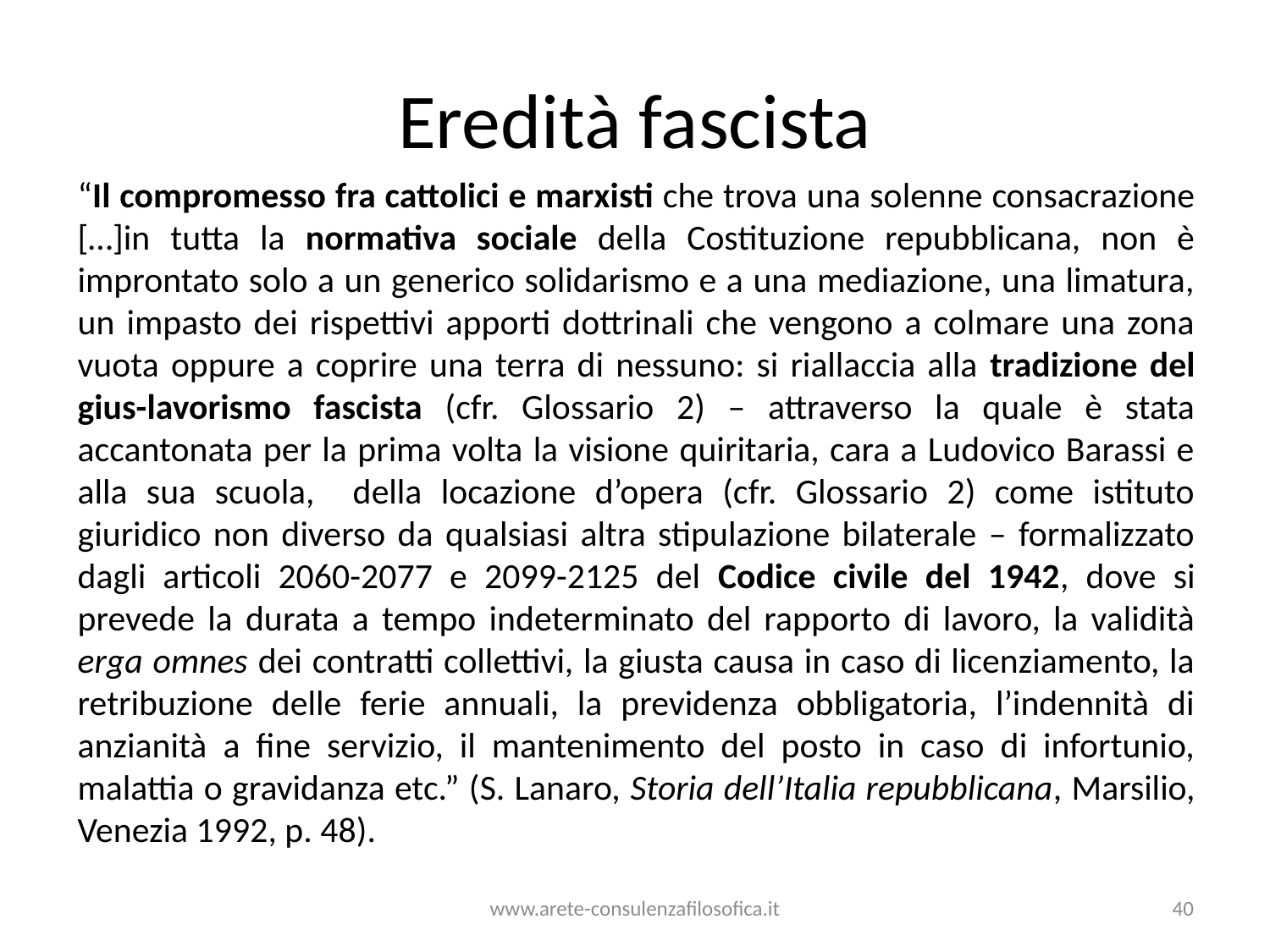

# Eredità fascista
“Il compromesso fra cattolici e marxisti che trova una solenne consacrazione […]in tutta la normativa sociale della Costituzione repubblicana, non è improntato solo a un generico solidarismo e a una mediazione, una limatura, un impasto dei rispettivi apporti dottrinali che vengono a colmare una zona vuota oppure a coprire una terra di nessuno: si riallaccia alla tradizione del gius-lavorismo fascista (cfr. Glossario 2) – attraverso la quale è stata accantonata per la prima volta la visione quiritaria, cara a Ludovico Barassi e alla sua scuola,  della locazione d’opera (cfr. Glossario 2) come istituto giuridico non diverso da qualsiasi altra stipulazione bilaterale – formalizzato dagli articoli 2060-2077 e 2099-2125 del Codice civile del 1942, dove si prevede la durata a tempo indeterminato del rapporto di lavoro, la validità erga omnes dei contratti collettivi, la giusta causa in caso di licenziamento, la retribuzione delle ferie annuali, la previdenza obbligatoria, l’indennità di anzianità a fine servizio, il mantenimento del posto in caso di infortunio, malattia o gravidanza etc.” (S. Lanaro, Storia dell’Italia repubblicana, Marsilio, Venezia 1992, p. 48).
www.arete-consulenzafilosofica.it
40